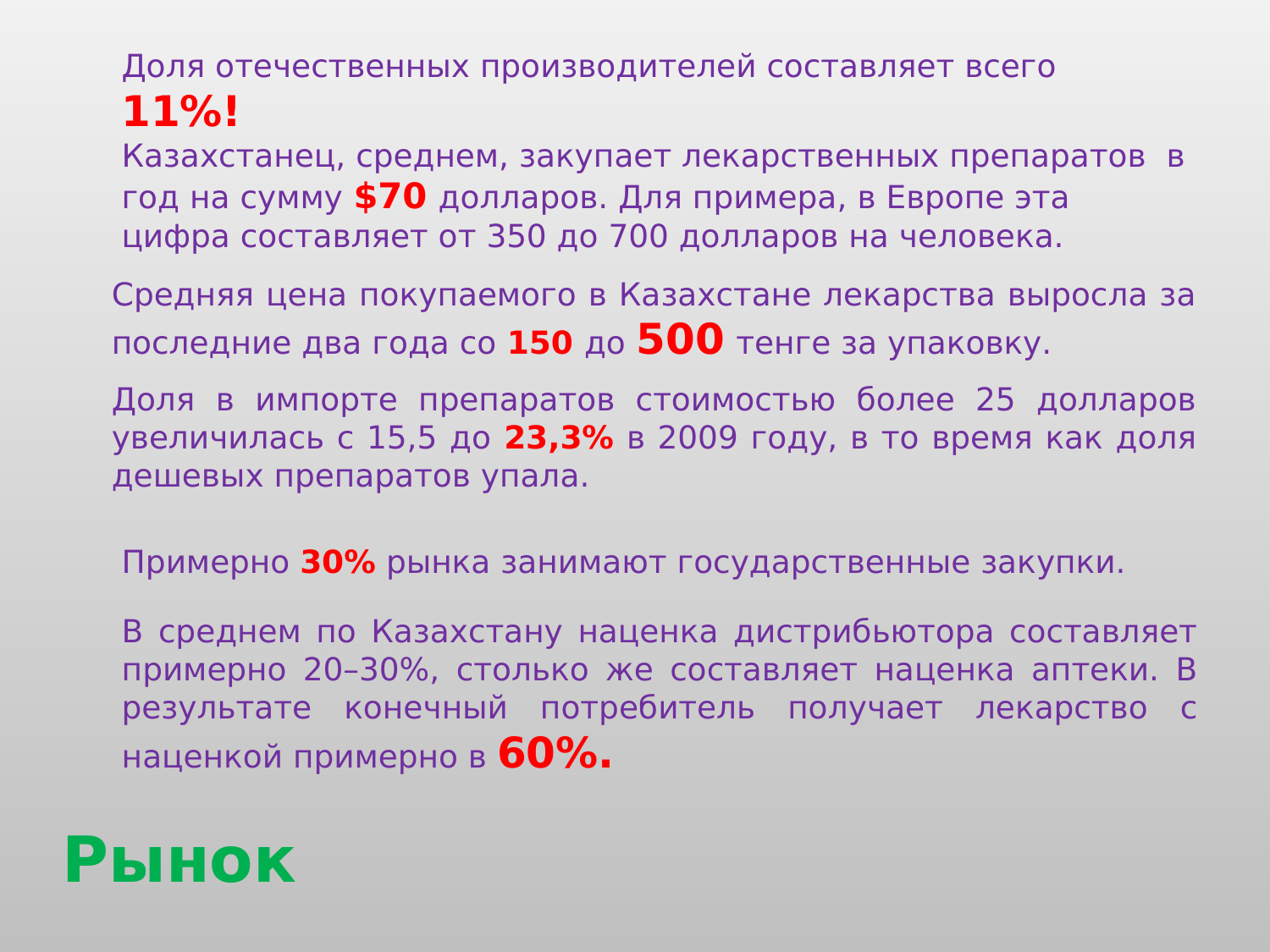

Доля отечественных производителей составляет всего 11%!
Казахстанец, среднем, закупает лекарственных препаратов  в год на сумму $70 долларов. Для примера, в Европе эта цифра составляет от 350 до 700 долларов на человека.
Средняя цена покупаемого в Казахстане лекарства выросла за последние два года со 150 до 500 тенге за упаковку.
Доля в импорте препаратов стоимостью более 25 долларов увеличилась с 15,5 до 23,3% в 2009 году, в то время как доля дешевых препаратов упала.
Примерно 30% рынка занимают государственные закупки.
В среднем по Казахстану наценка дистрибьютора составляет примерно 20–30%, столько же составляет наценка аптеки. В результате конечный потребитель получает лекарство с наценкой примерно в 60%.

Рынок